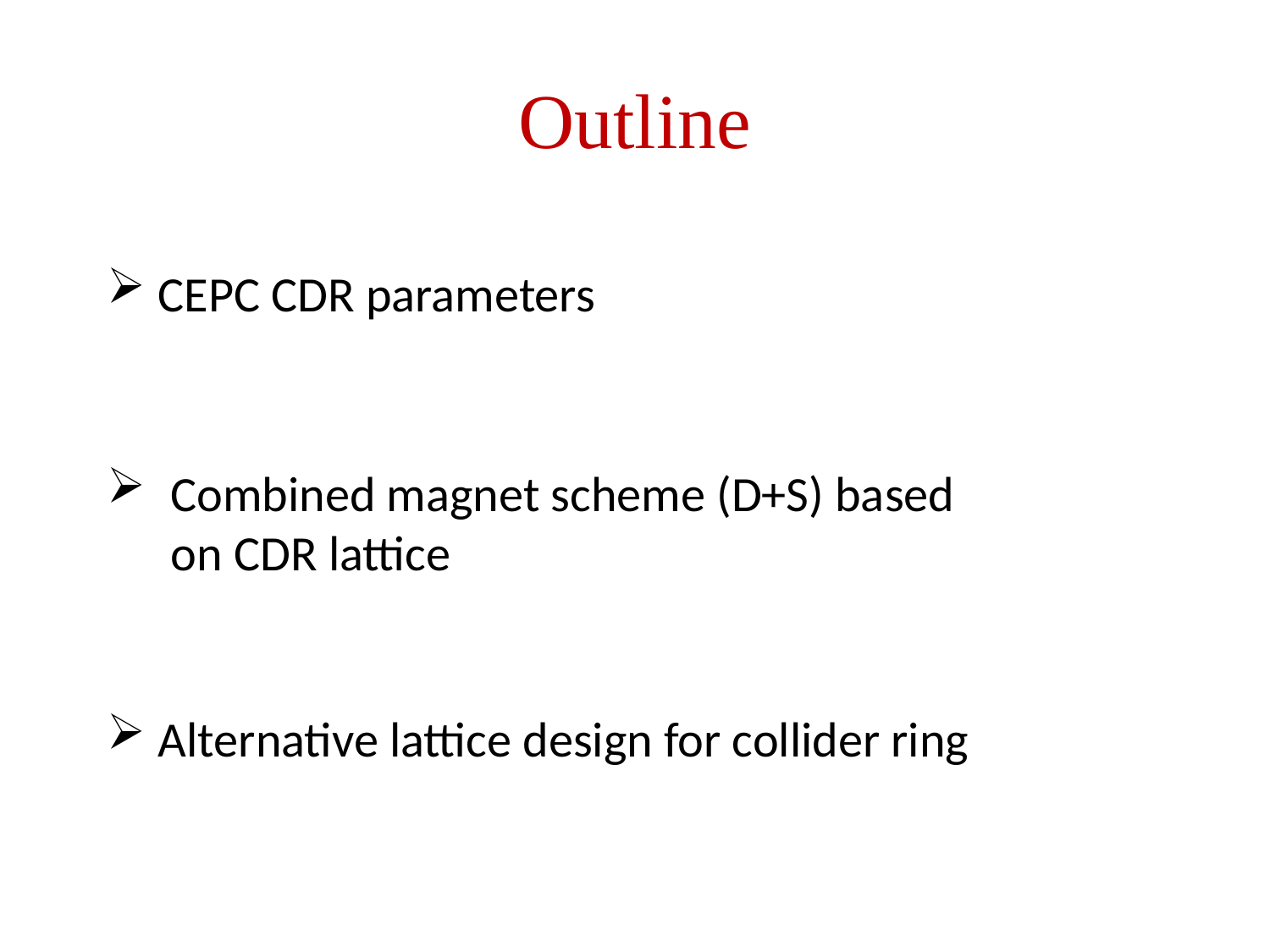

# Outline
 CEPC CDR parameters
Combined magnet scheme (D+S) based on CDR lattice
 Alternative lattice design for collider ring